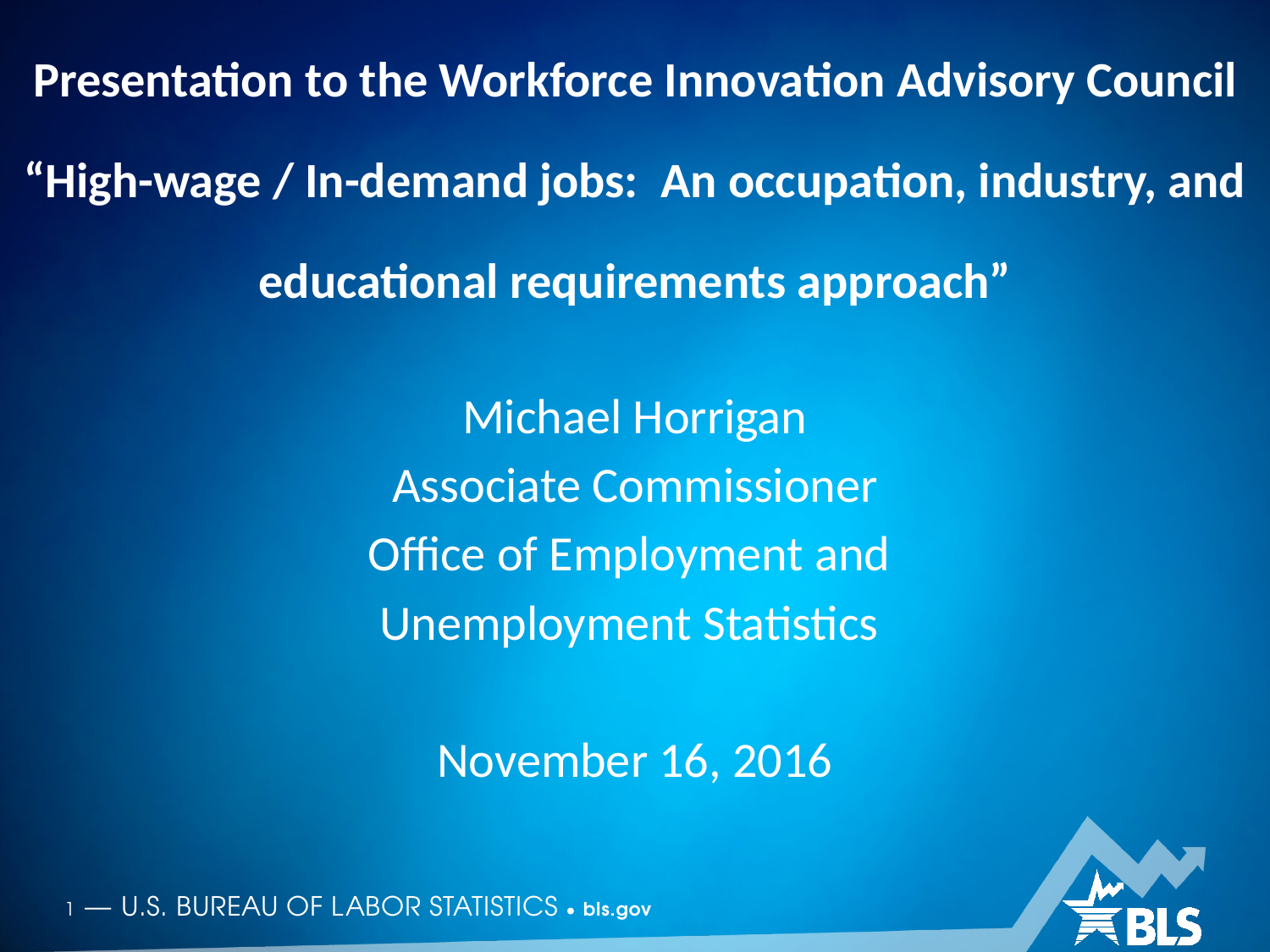

# Presentation to the Workforce Innovation Advisory Council “High-wage / In-demand jobs:  An occupation, industry, and educational requirements approach”
Michael Horrigan
Associate Commissioner
Office of Employment and
Unemployment Statistics

November 16, 2016